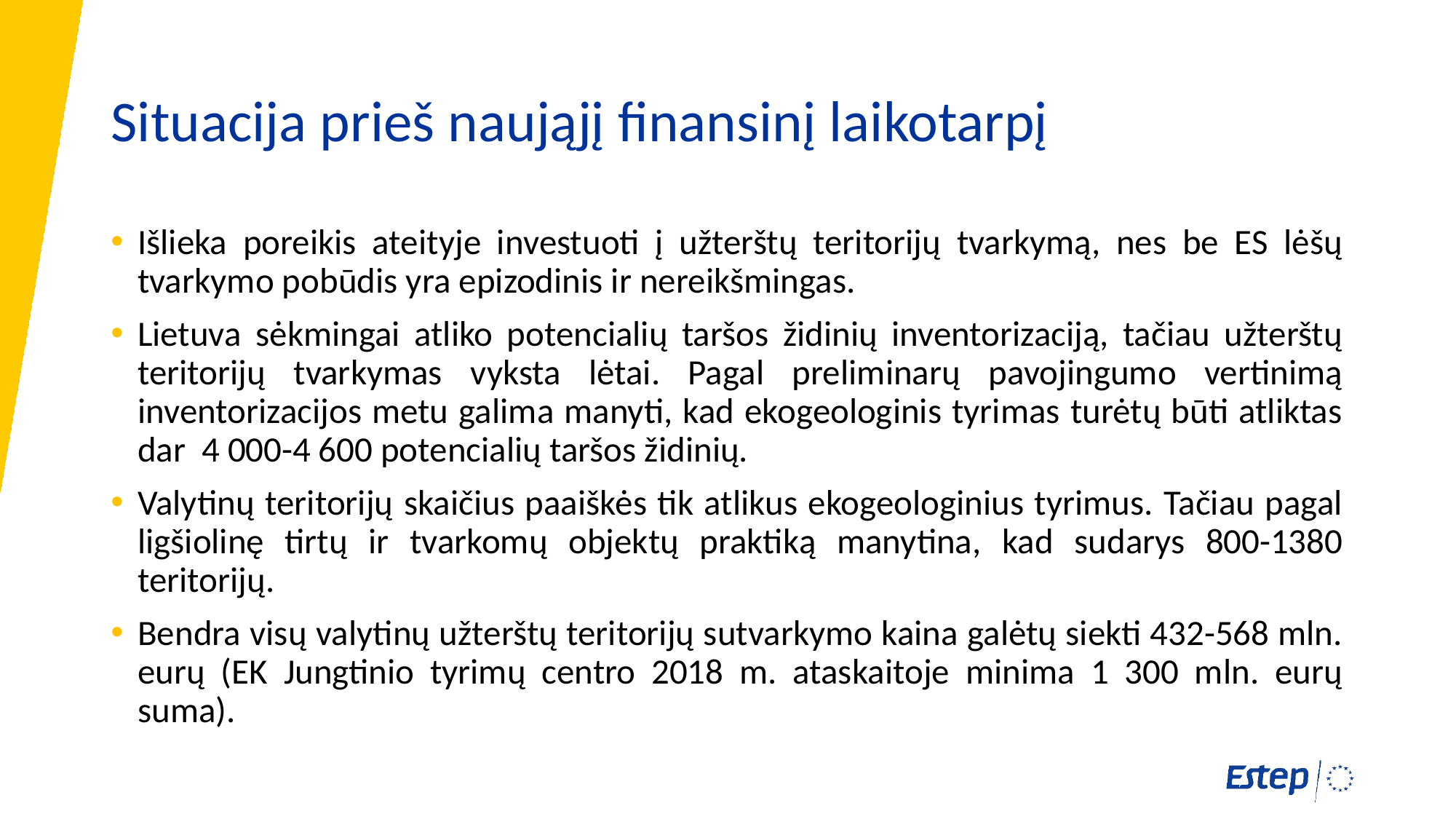

# Situacija prieš naująjį finansinį laikotarpį
Išlieka poreikis ateityje investuoti į užterštų teritorijų tvarkymą, nes be ES lėšų tvarkymo pobūdis yra epizodinis ir nereikšmingas.
Lietuva sėkmingai atliko potencialių taršos židinių inventorizaciją, tačiau užterštų teritorijų tvarkymas vyksta lėtai. Pagal preliminarų pavojingumo vertinimą inventorizacijos metu galima manyti, kad ekogeologinis tyrimas turėtų būti atliktas dar  4 000-4 600 potencialių taršos židinių.
Valytinų teritorijų skaičius paaiškės tik atlikus ekogeologinius tyrimus. Tačiau pagal ligšiolinę tirtų ir tvarkomų objektų praktiką manytina, kad sudarys 800-1380 teritorijų.
Bendra visų valytinų užterštų teritorijų sutvarkymo kaina galėtų siekti 432-568 mln. eurų (EK Jungtinio tyrimų centro 2018 m. ataskaitoje minima 1 300 mln. eurų suma).